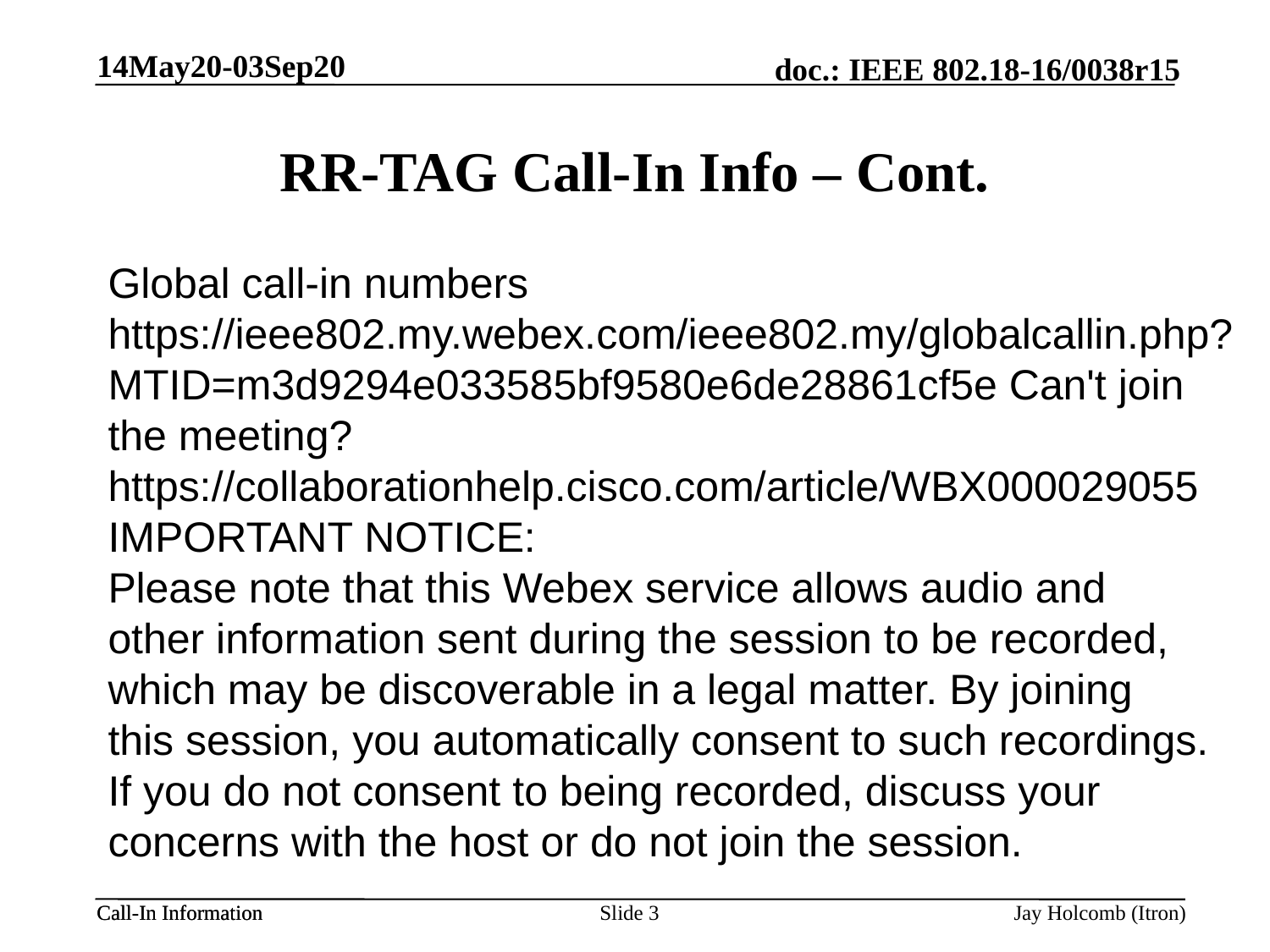

14May20-03Sep20
# RR-TAG Call-In Info – Cont.
Global call-in numbers
https://ieee802.my.webex.com/ieee802.my/globalcallin.php?MTID=m3d9294e033585bf9580e6de28861cf5e Can't join the meeting?
https://collaborationhelp.cisco.com/article/WBX000029055
IMPORTANT NOTICE:
Please note that this Webex service allows audio and
other information sent during the session to be recorded,
which may be discoverable in a legal matter. By joining
this session, you automatically consent to such recordings.
If you do not consent to being recorded, discuss your
concerns with the host or do not join the session.
Slide 3
Jay Holcomb (Itron)